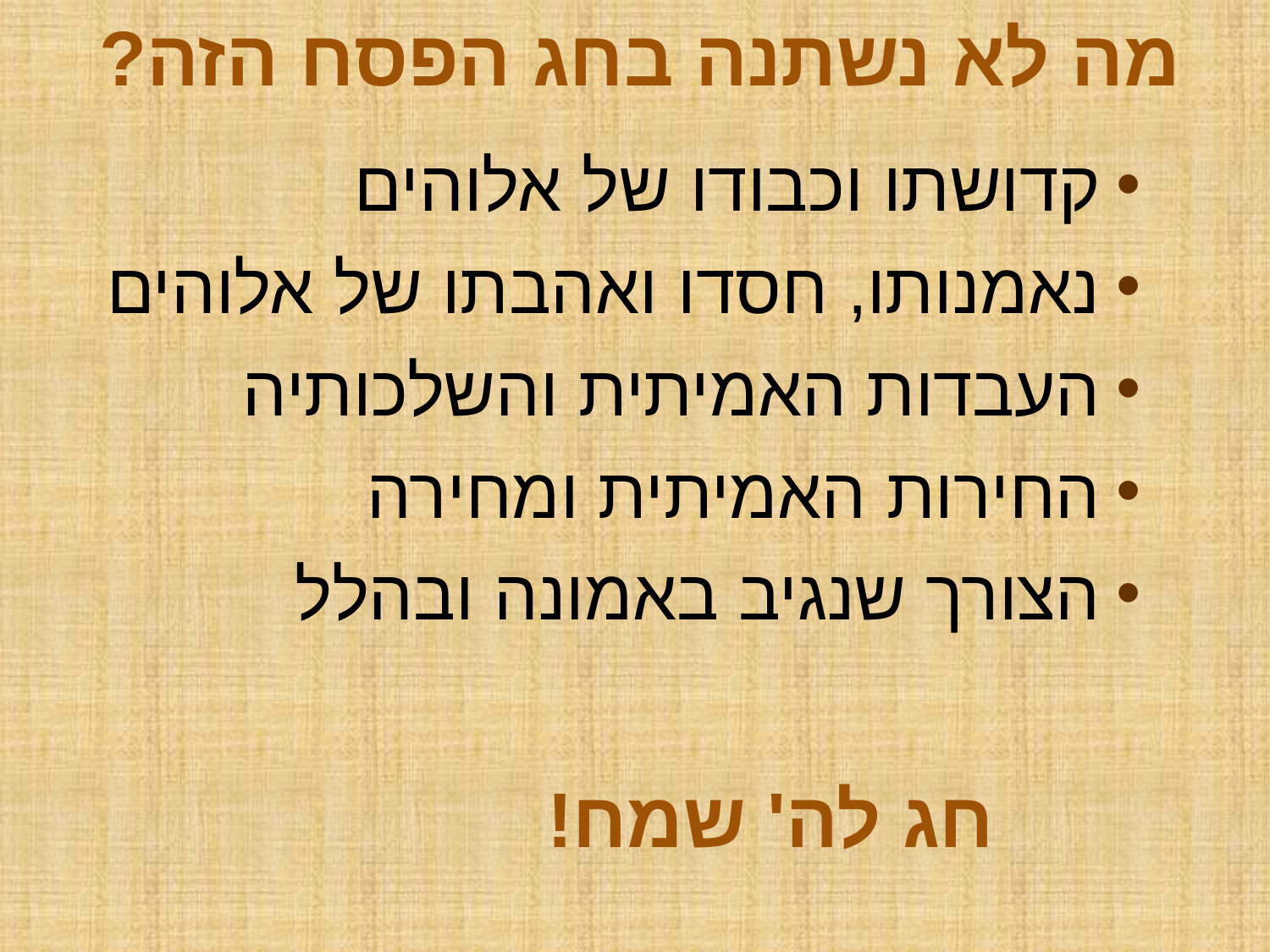

מה לא נשתנה בחג הפסח הזה?
קדושתו וכבודו של אלוהים
נאמנותו, חסדו ואהבתו של אלוהים
העבדות האמיתית והשלכותיה
החירות האמיתית ומחירה
הצורך שנגיב באמונה ובהלל
		 חג לה' שמח!